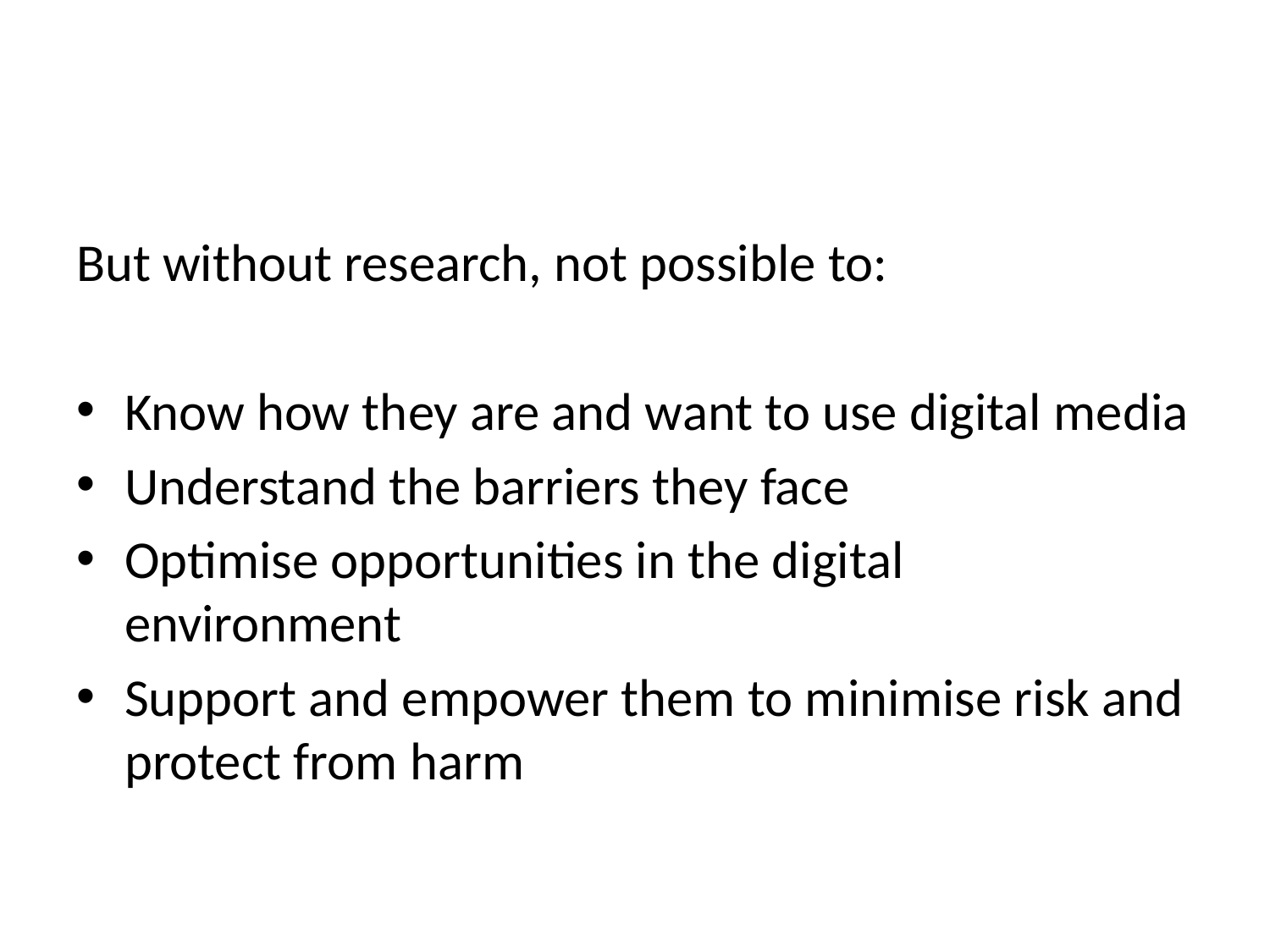

#
But without research, not possible to:

Know how they are and want to use digital media
Understand the barriers they face
Optimise opportunities in the digital environment
Support and empower them to minimise risk and protect from harm